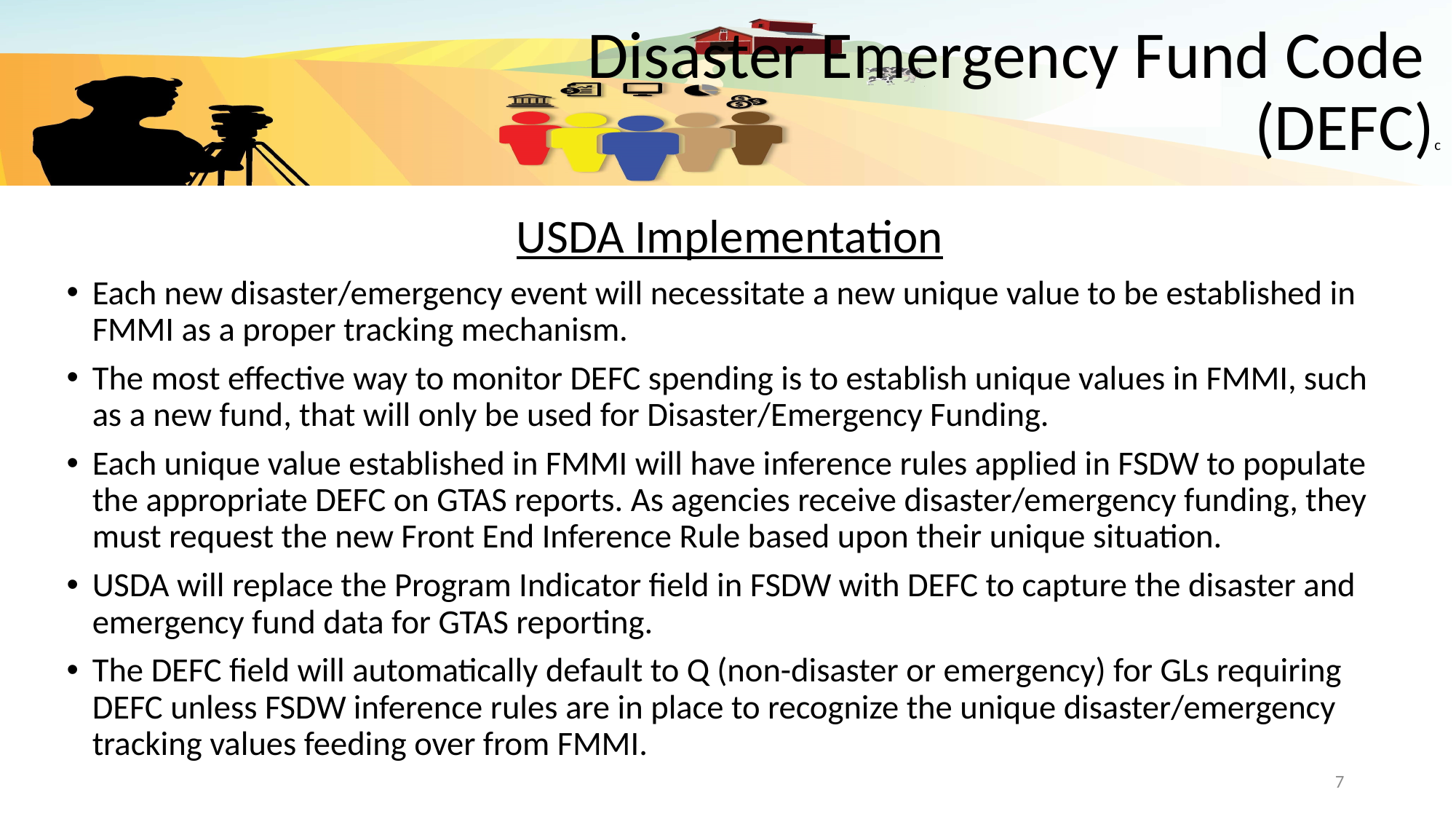

# Disaster Emergency Fund Code (DEFC)c
USDA Implementation
Each new disaster/emergency event will necessitate a new unique value to be established in FMMI as a proper tracking mechanism.
The most effective way to monitor DEFC spending is to establish unique values in FMMI, such as a new fund, that will only be used for Disaster/Emergency Funding.
Each unique value established in FMMI will have inference rules applied in FSDW to populate the appropriate DEFC on GTAS reports. As agencies receive disaster/emergency funding, they must request the new Front End Inference Rule based upon their unique situation.
USDA will replace the Program Indicator field in FSDW with DEFC to capture the disaster and emergency fund data for GTAS reporting.
The DEFC field will automatically default to Q (non-disaster or emergency) for GLs requiring DEFC unless FSDW inference rules are in place to recognize the unique disaster/emergency tracking values feeding over from FMMI.
7